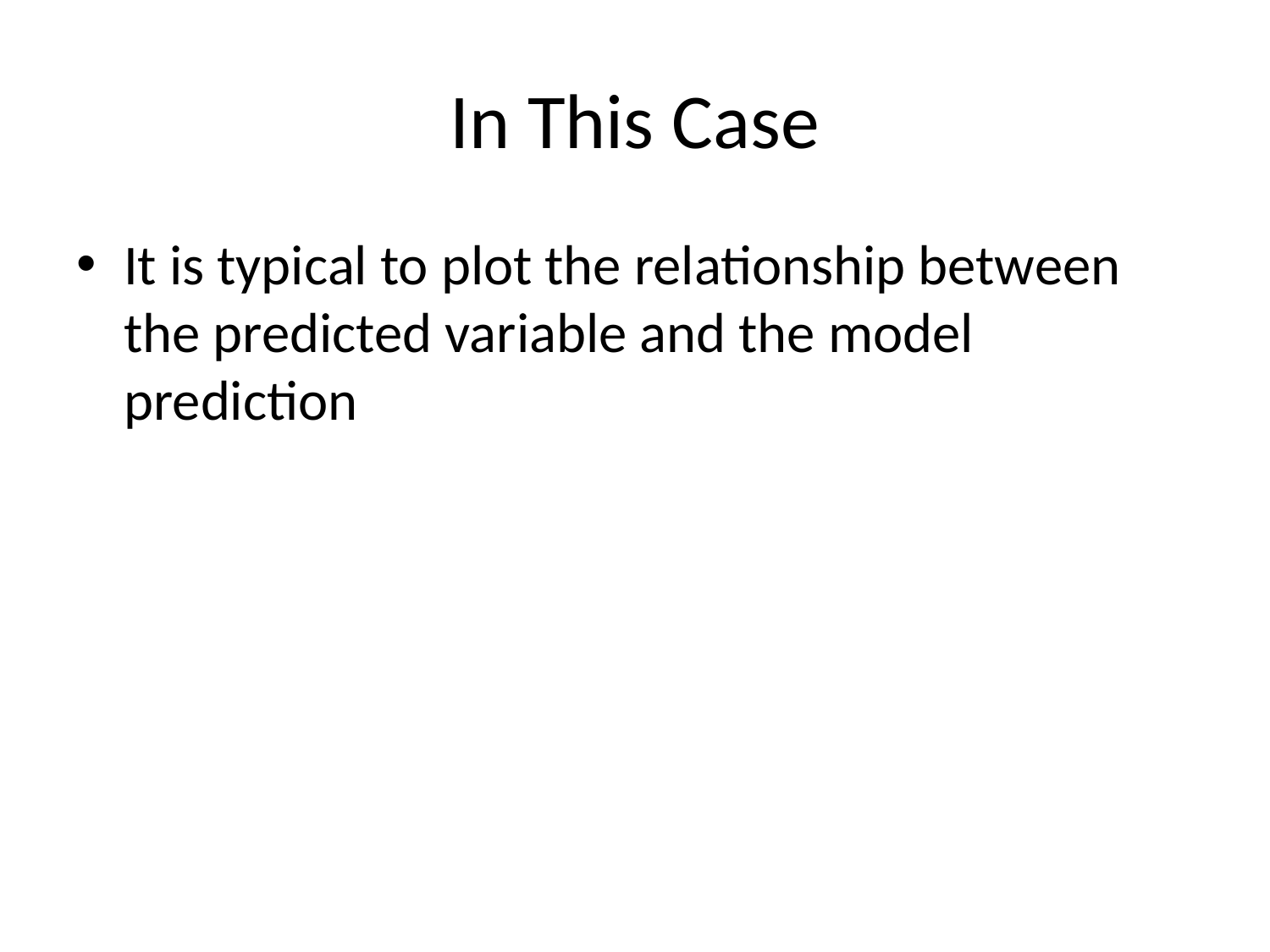

# In This Case
It is typical to plot the relationship between the predicted variable and the model prediction